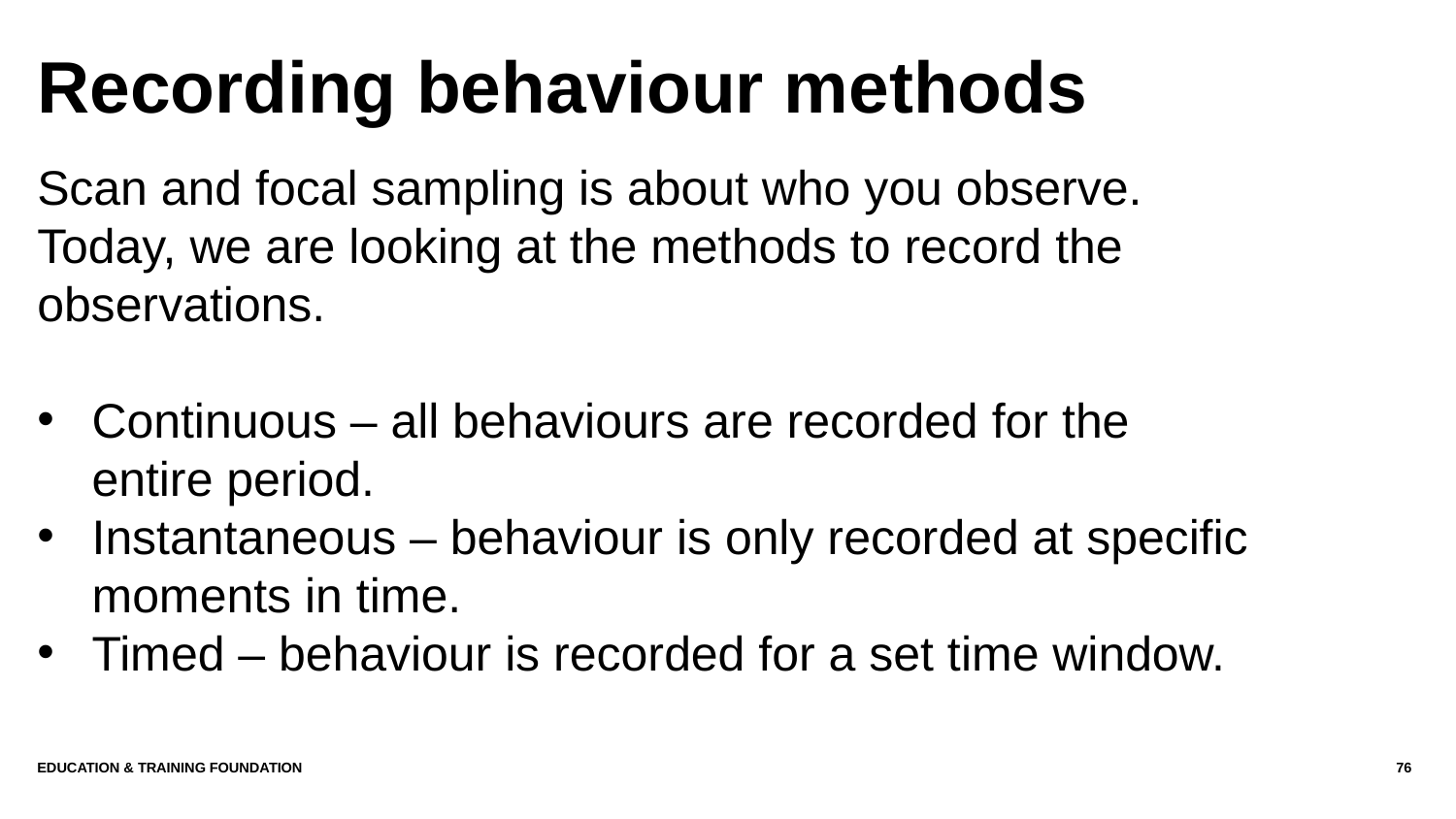

# Recording behaviour methods
Scan and focal sampling is about who you observe.  Today, we are looking at the methods to record the observations.

Continuous – all behaviours are recorded for the entire period.
Instantaneous – behaviour is only recorded at specific moments in time.
Timed – behaviour is recorded for a set time window.
Education & Training Foundation
76